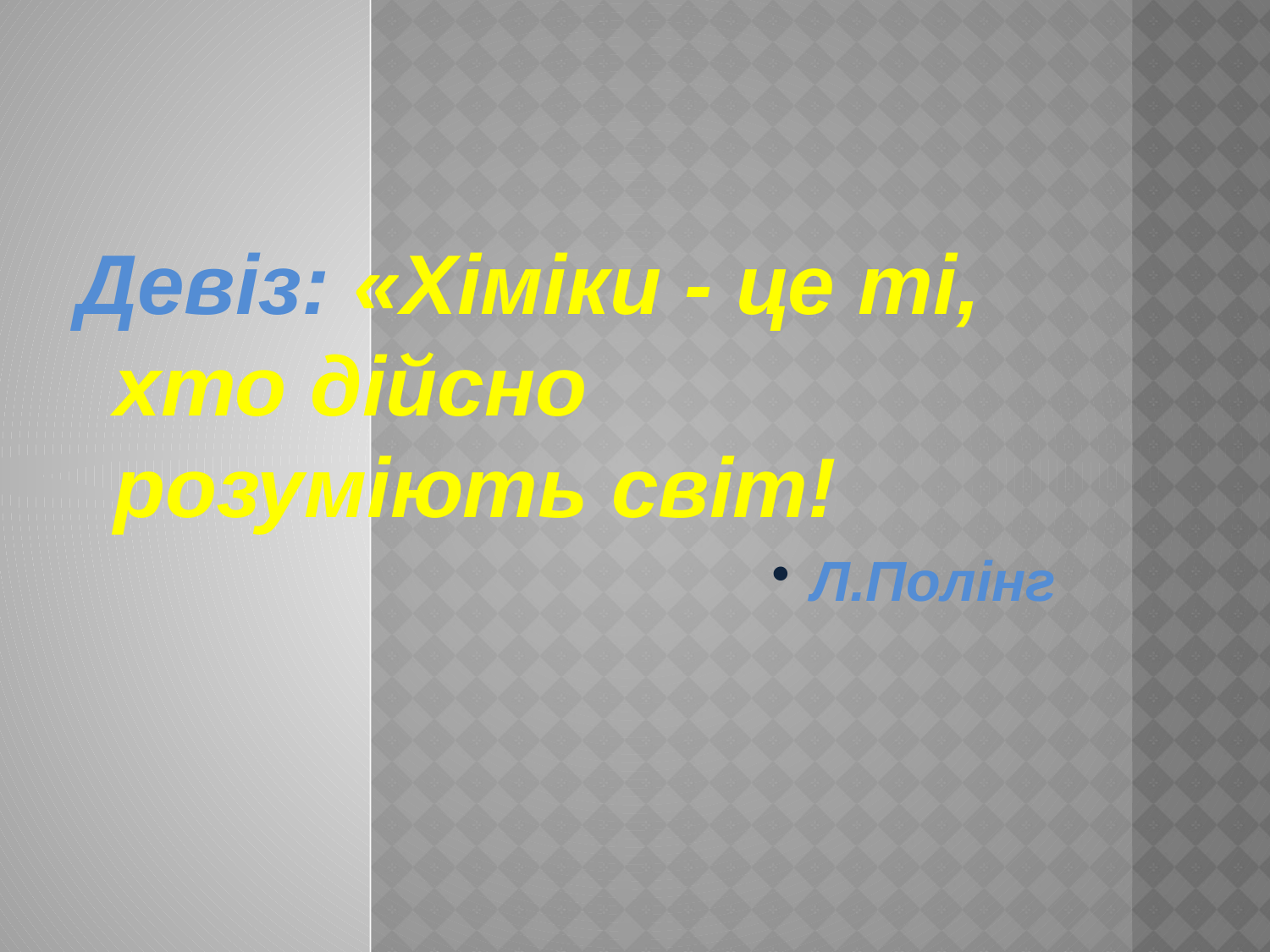

Девіз: «Хіміки - це ті, хто дійсно розуміють світ!
Л.Полінг